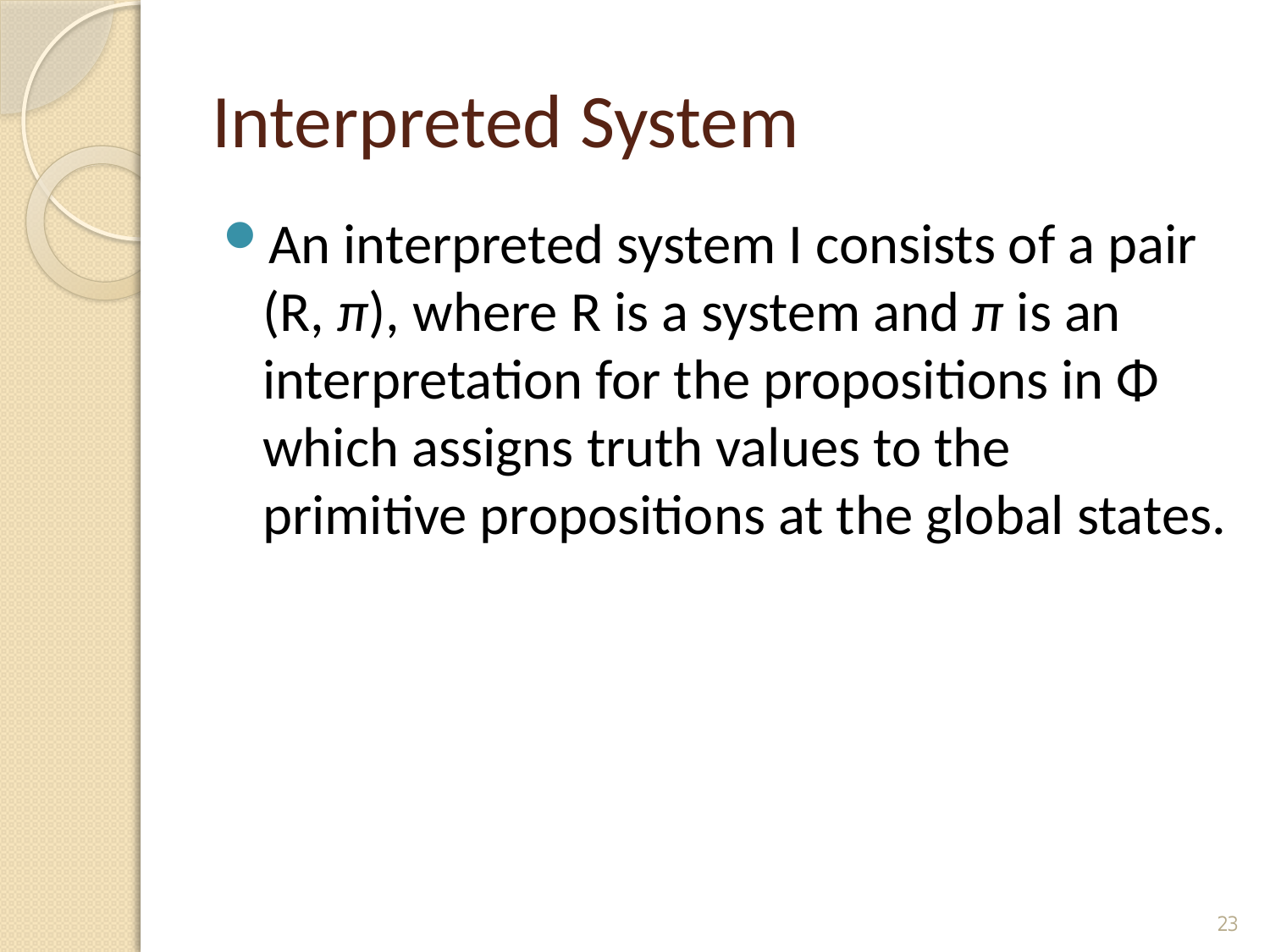

# Interpreted System
An interpreted system I consists of a pair (R, π), where R is a system and π is an interpretation for the propositions in Φ which assigns truth values to the primitive propositions at the global states.
23